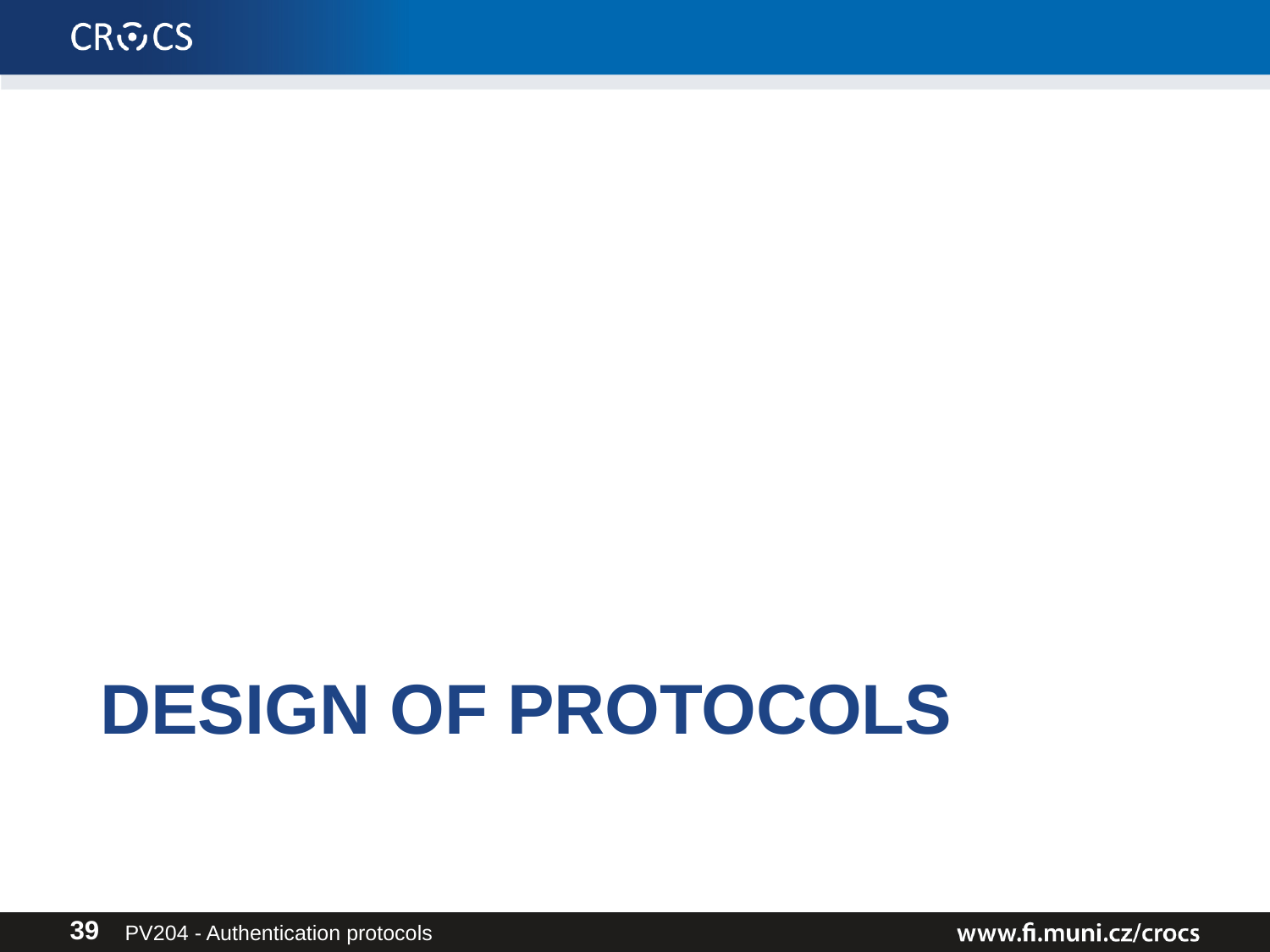

# Design of protocols
PV204 - Authentication protocols
39